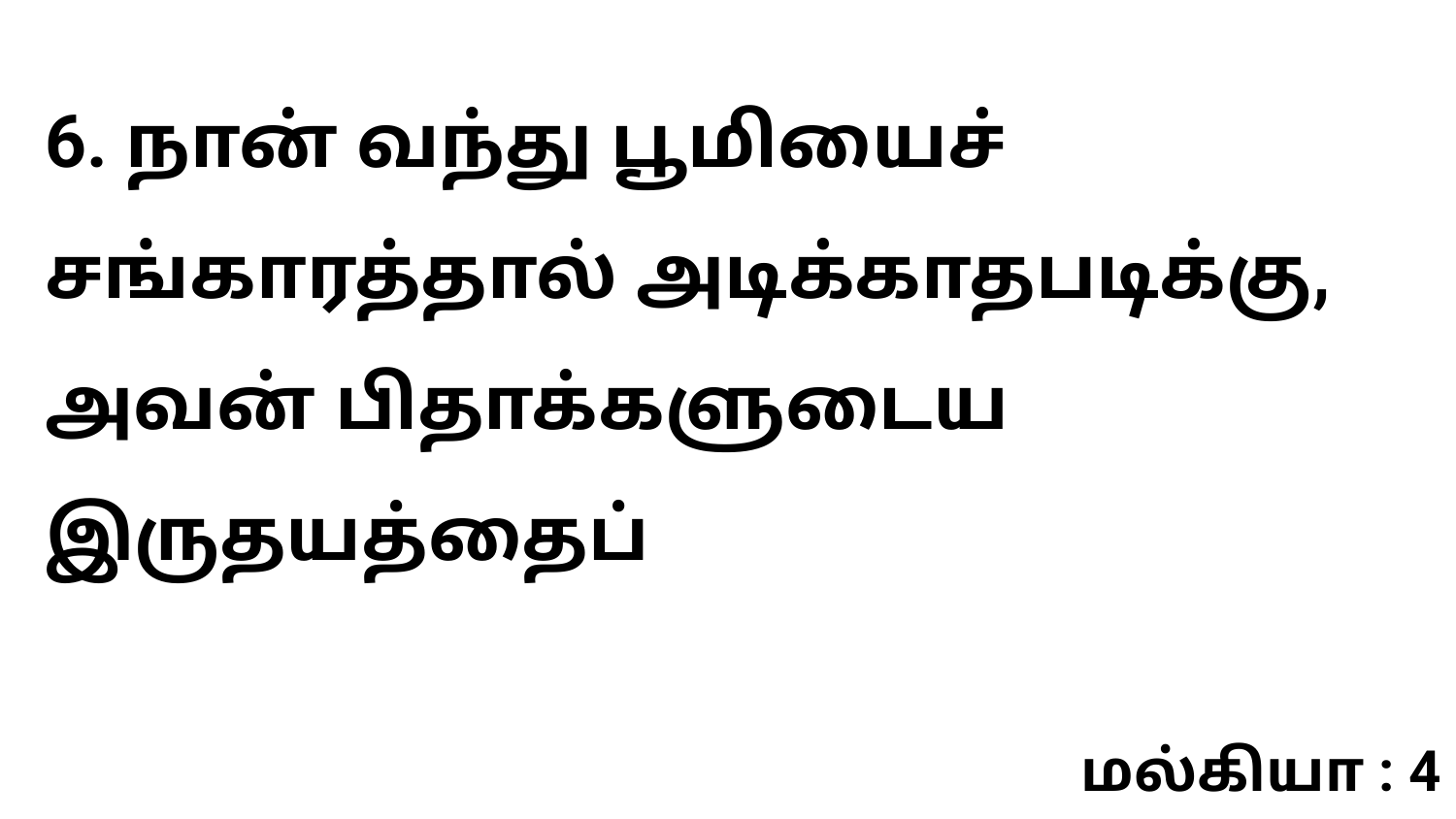

6. நான் வந்து பூமியைச் சங்காரத்தால் அடிக்காதபடிக்கு, அவன் பிதாக்களுடைய இருதயத்தைப்
மல்கியா : 4